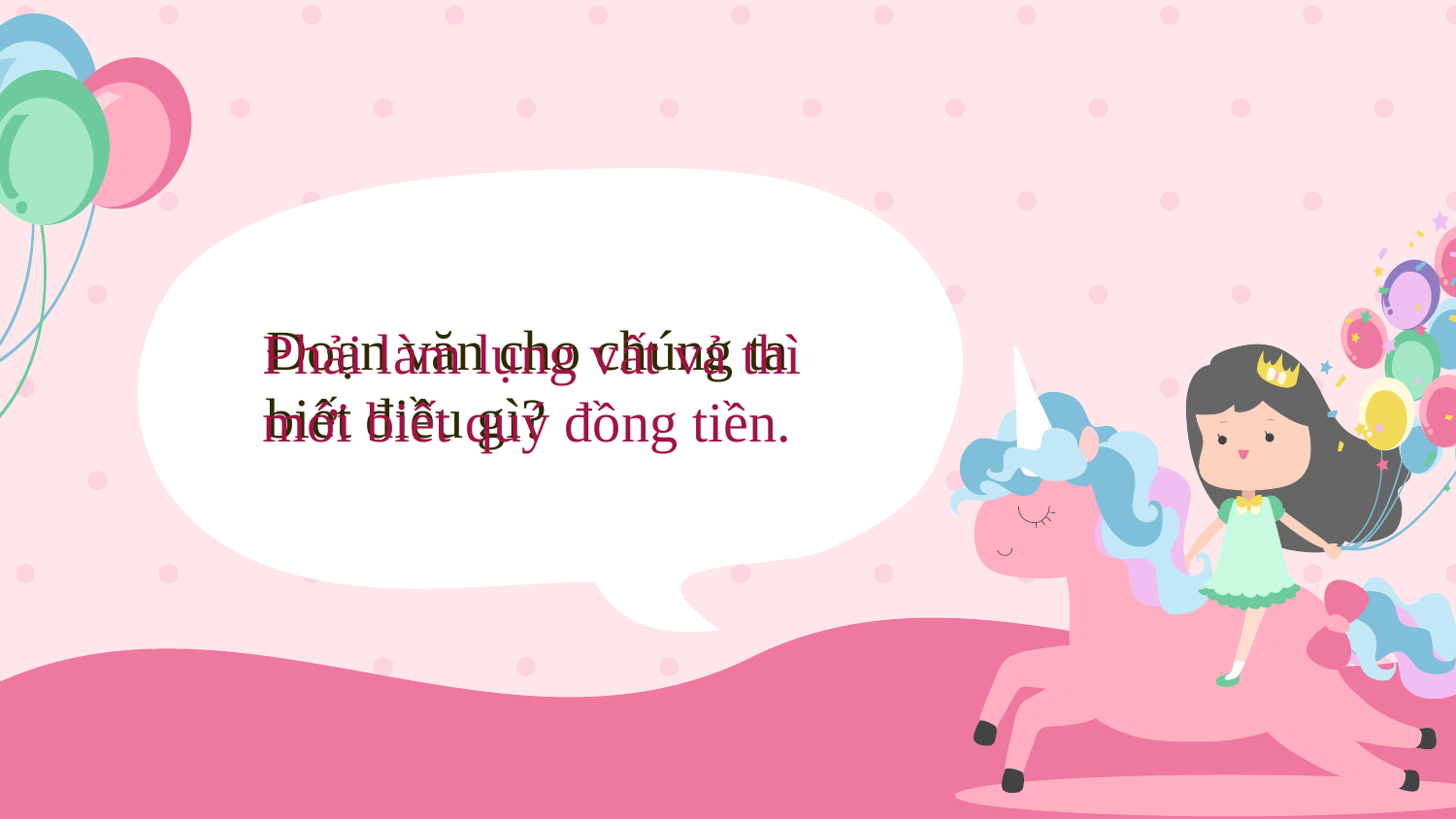

Đoạn văn cho chúng ta biết điều gì?
Phải làm lụng vất vả thì mới biết quý đồng tiền.